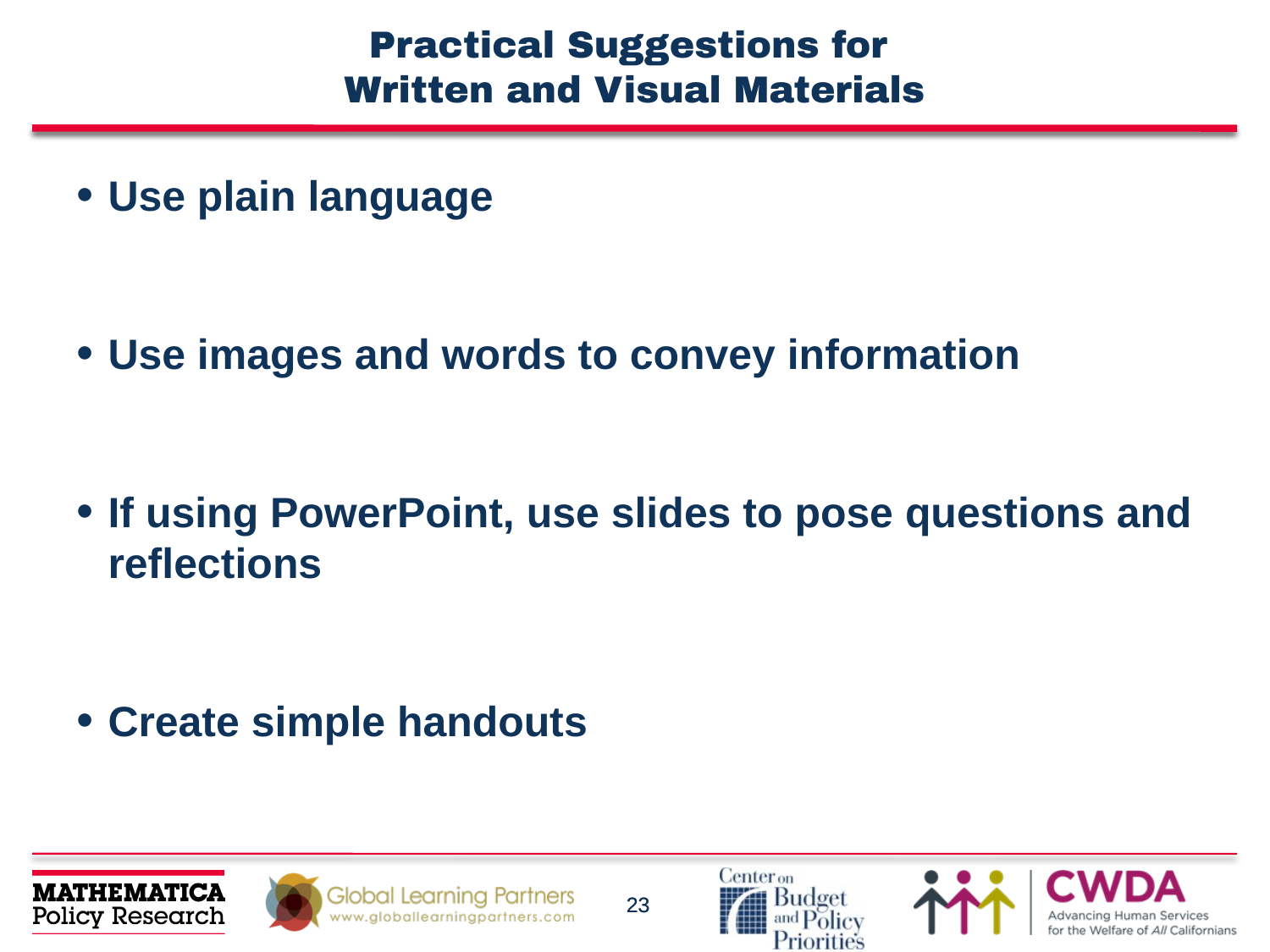

# Practical Suggestions for Written and Visual Materials
Use plain language

Use images and words to convey information

If using PowerPoint, use slides to pose questions and reflections

Create simple handouts